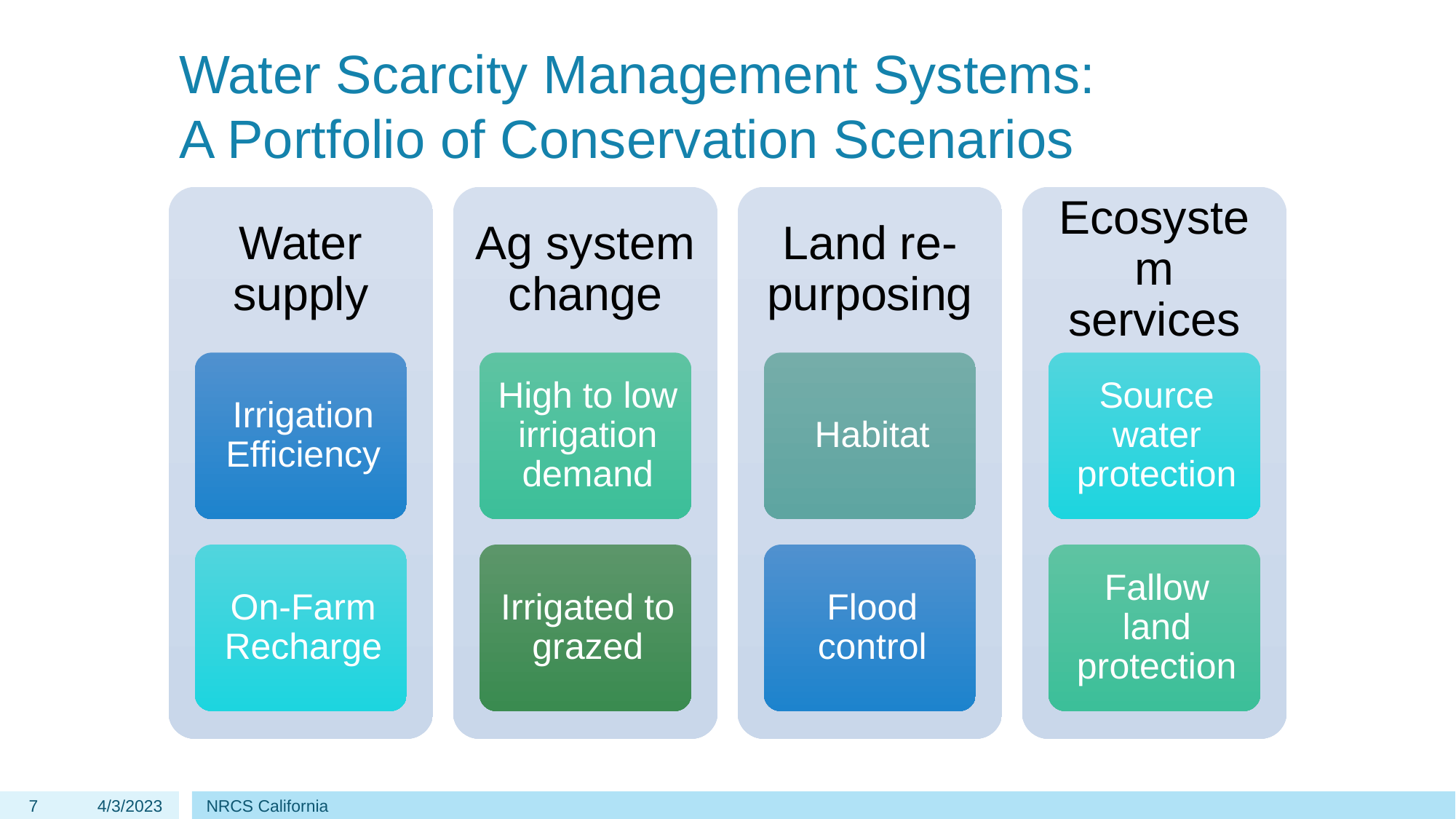

# Water Scarcity Management Systems: A Portfolio of Conservation Scenarios
Water supply
Irrigation Efficiency
On-Farm Recharge
Ag system change
High to low irrigation demand
Irrigated to grazed
Land re-purposing
Habitat
Flood control
Ecosystem services
Source water protection
Fallow land protection
7
4/3/2023
NRCS California